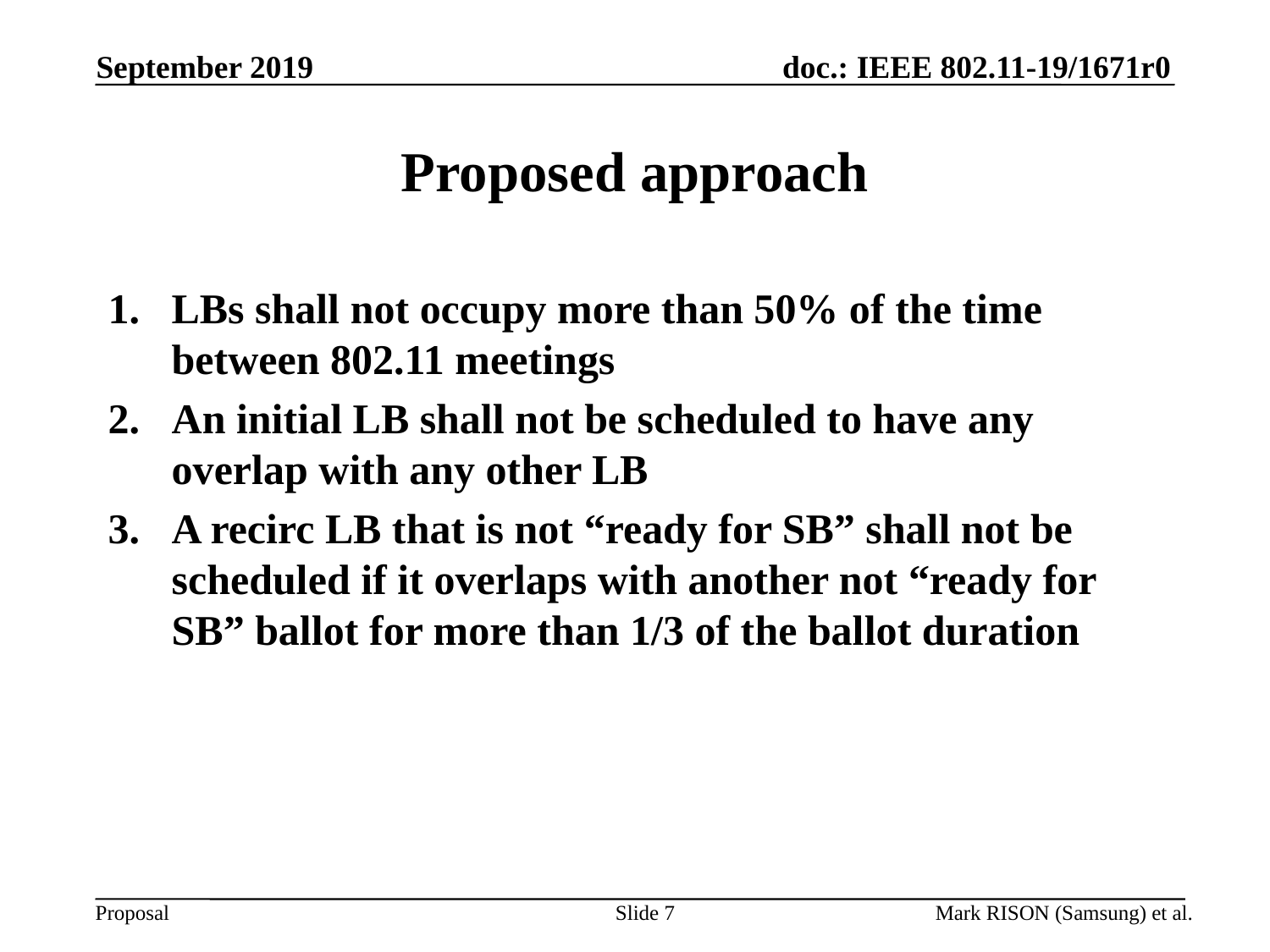

# Proposed approach
LBs shall not occupy more than 50% of the time between 802.11 meetings
An initial LB shall not be scheduled to have any overlap with any other LB
A recirc LB that is not “ready for SB” shall not be scheduled if it overlaps with another not “ready for SB” ballot for more than 1/3 of the ballot duration